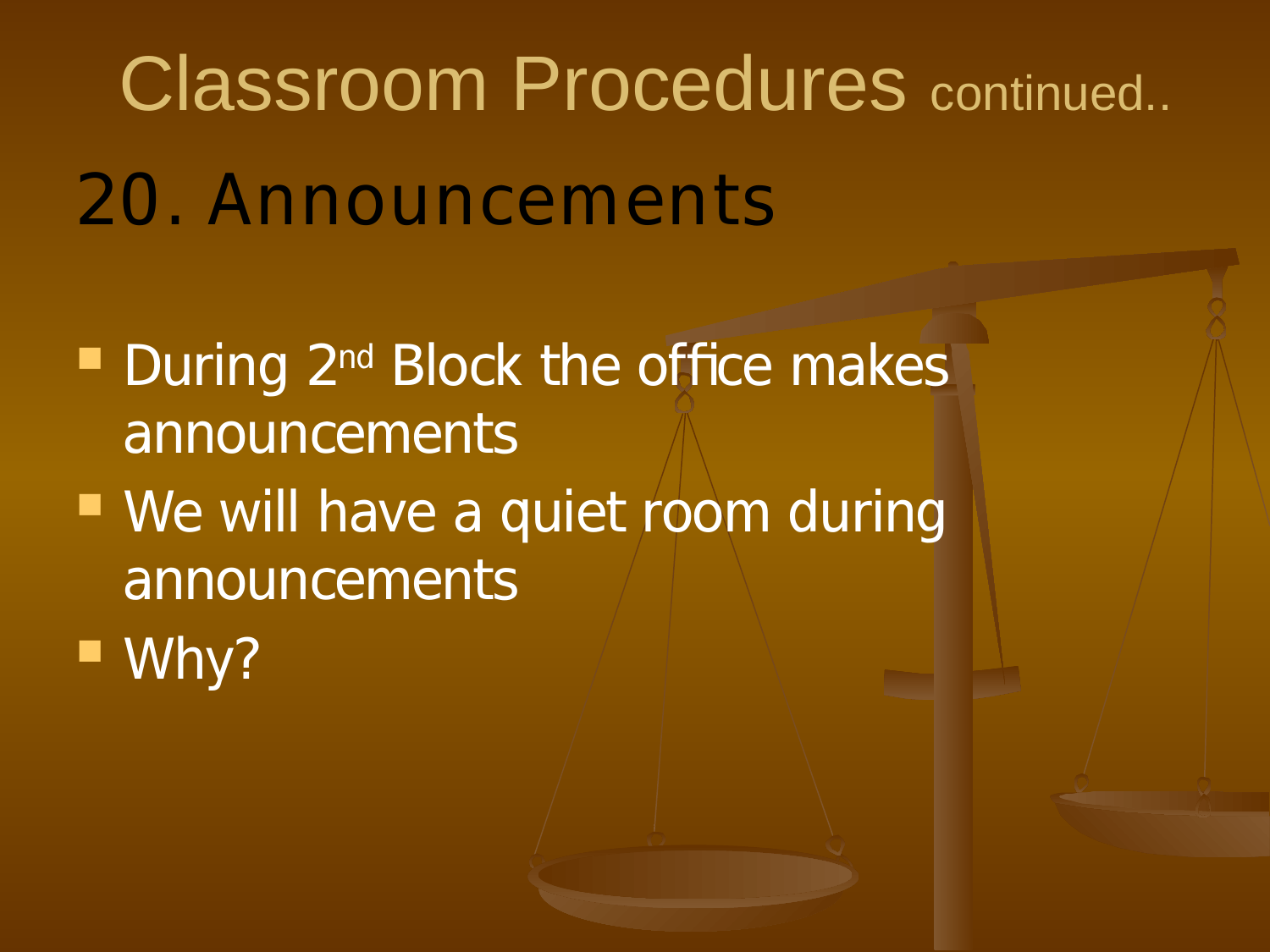

# Classroom Procedures continued..
20. Announcements

During 2nd Block the office makes announcements
We will have a quiet room during announcements
Why?